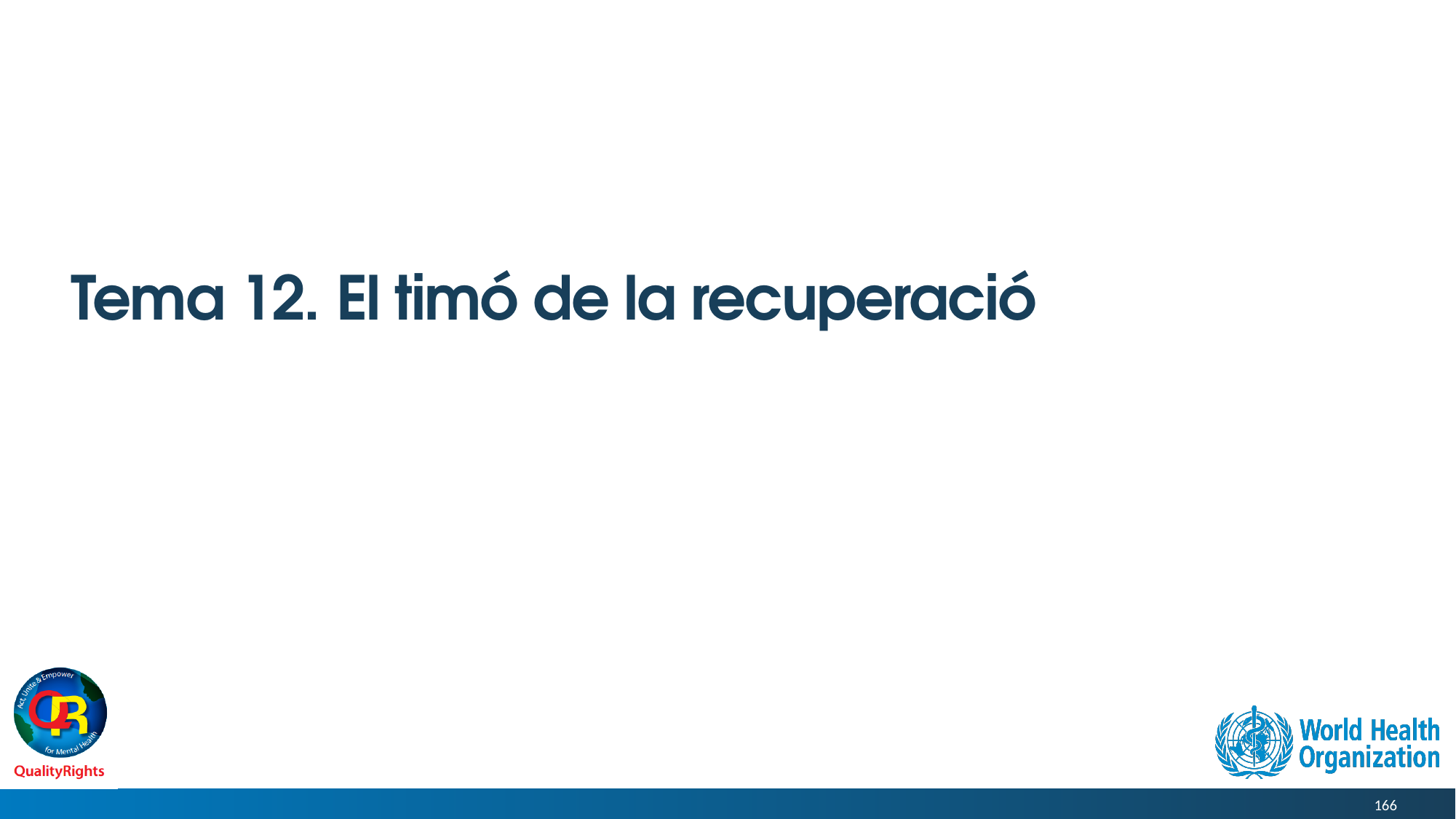

# Tema 12. El timó de la recuperació